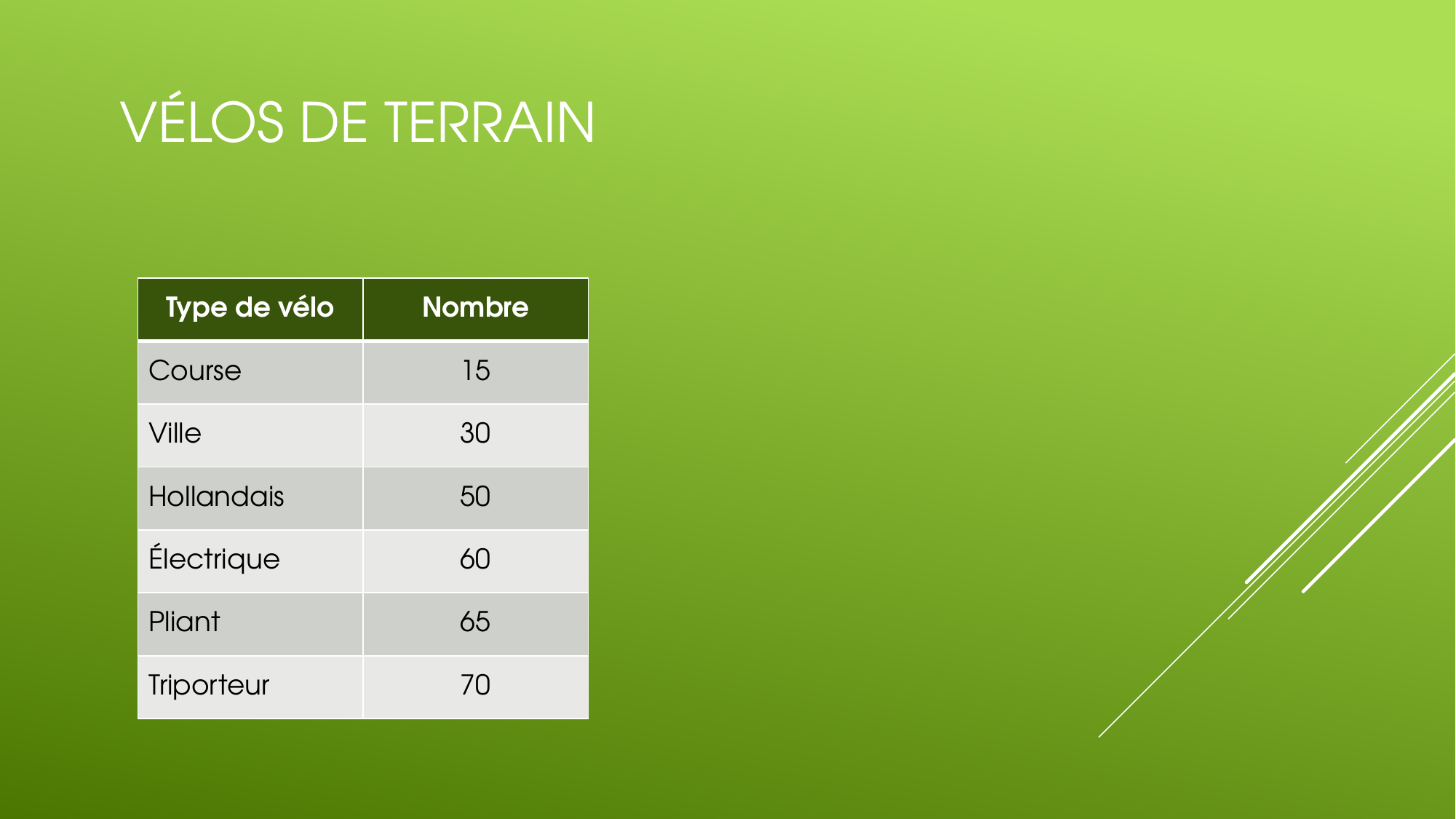

# Vélos de terrain

| Type de vélo | Nombre |
| --- | --- |
| Course | 15 |
| Ville | 30 |
| Hollandais | 50 |
| Électrique | 60 |
| Pliant | 65 |
| Triporteur | 70 |